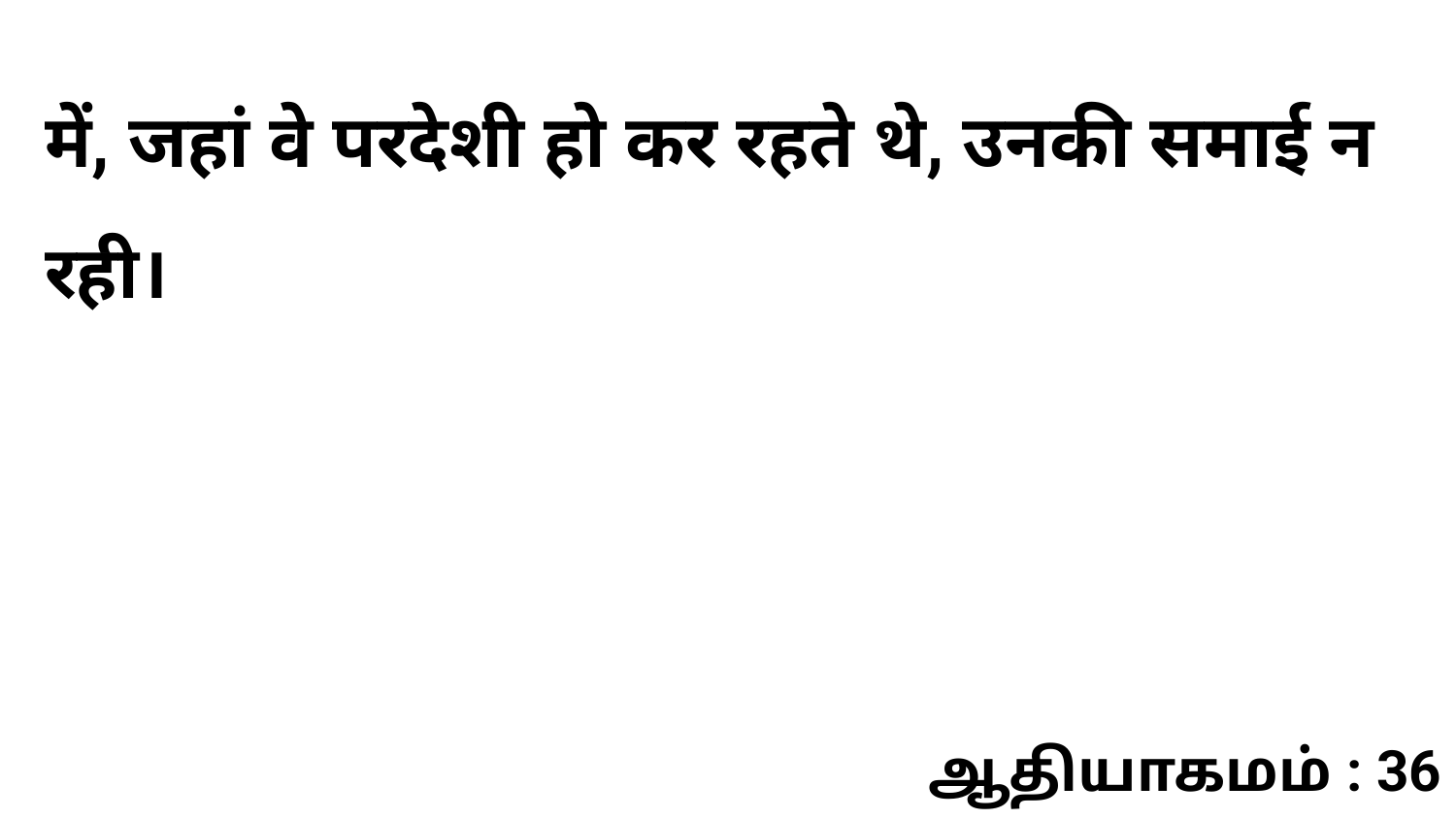

में, जहां वे परदेशी हो कर रहते थे, उनकी समाई न रही।
ஆதியாகமம் : 36